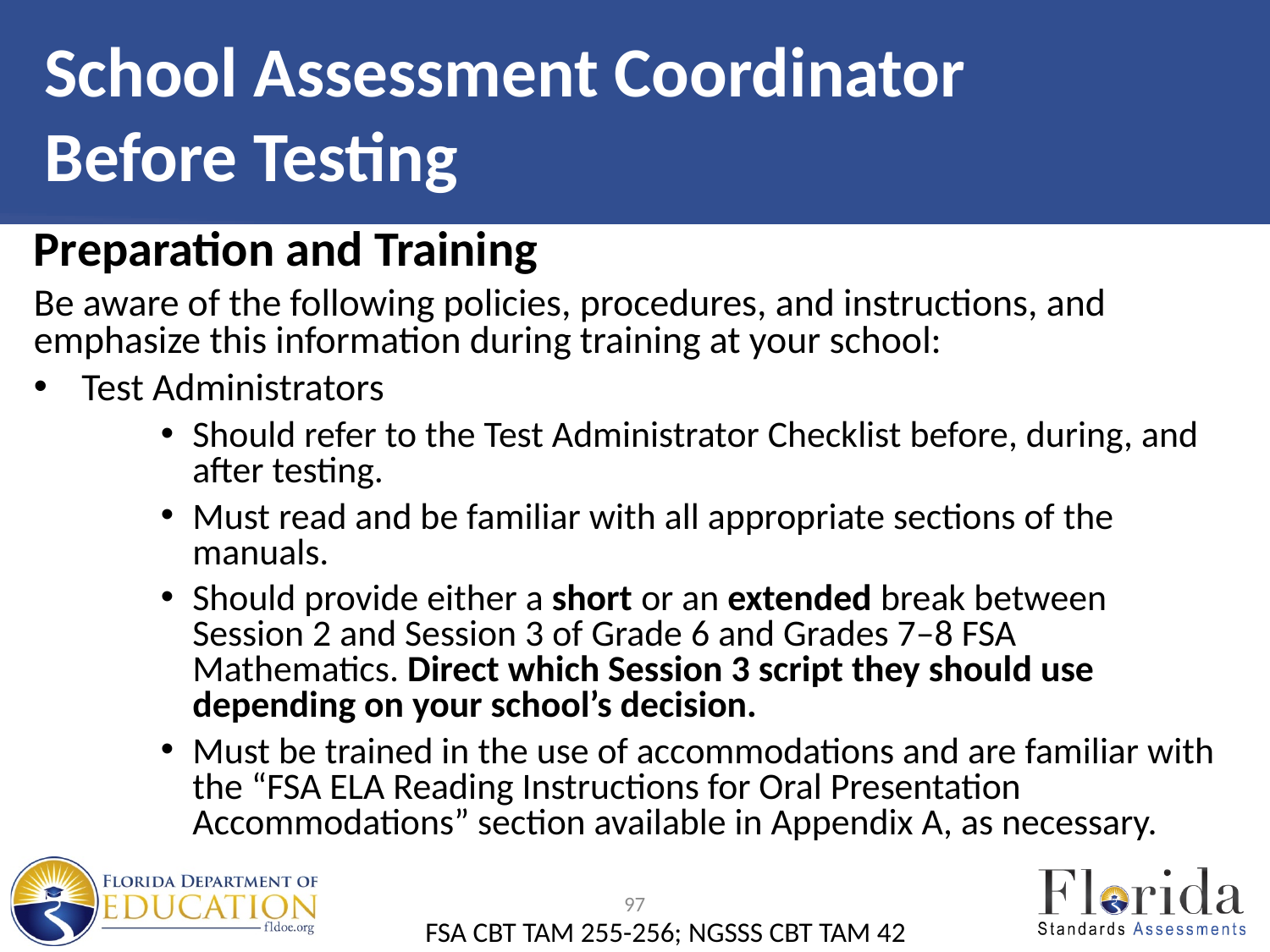

# School Assessment Coordinator Before Testing
Preparation and Training
Be aware of the following policies, procedures, and instructions, and emphasize this information during training at your school:
Test Administrators
Should refer to the Test Administrator Checklist before, during, and after testing.
Must read and be familiar with all appropriate sections of the manuals.
Should provide either a short or an extended break between Session 2 and Session 3 of Grade 6 and Grades 7–8 FSA Mathematics. Direct which Session 3 script they should use depending on your school’s decision.
Must be trained in the use of accommodations and are familiar with the “FSA ELA Reading Instructions for Oral Presentation Accommodations” section available in Appendix A, as necessary.

97
FSA CBT TAM 255-256; NGSSS CBT TAM 42